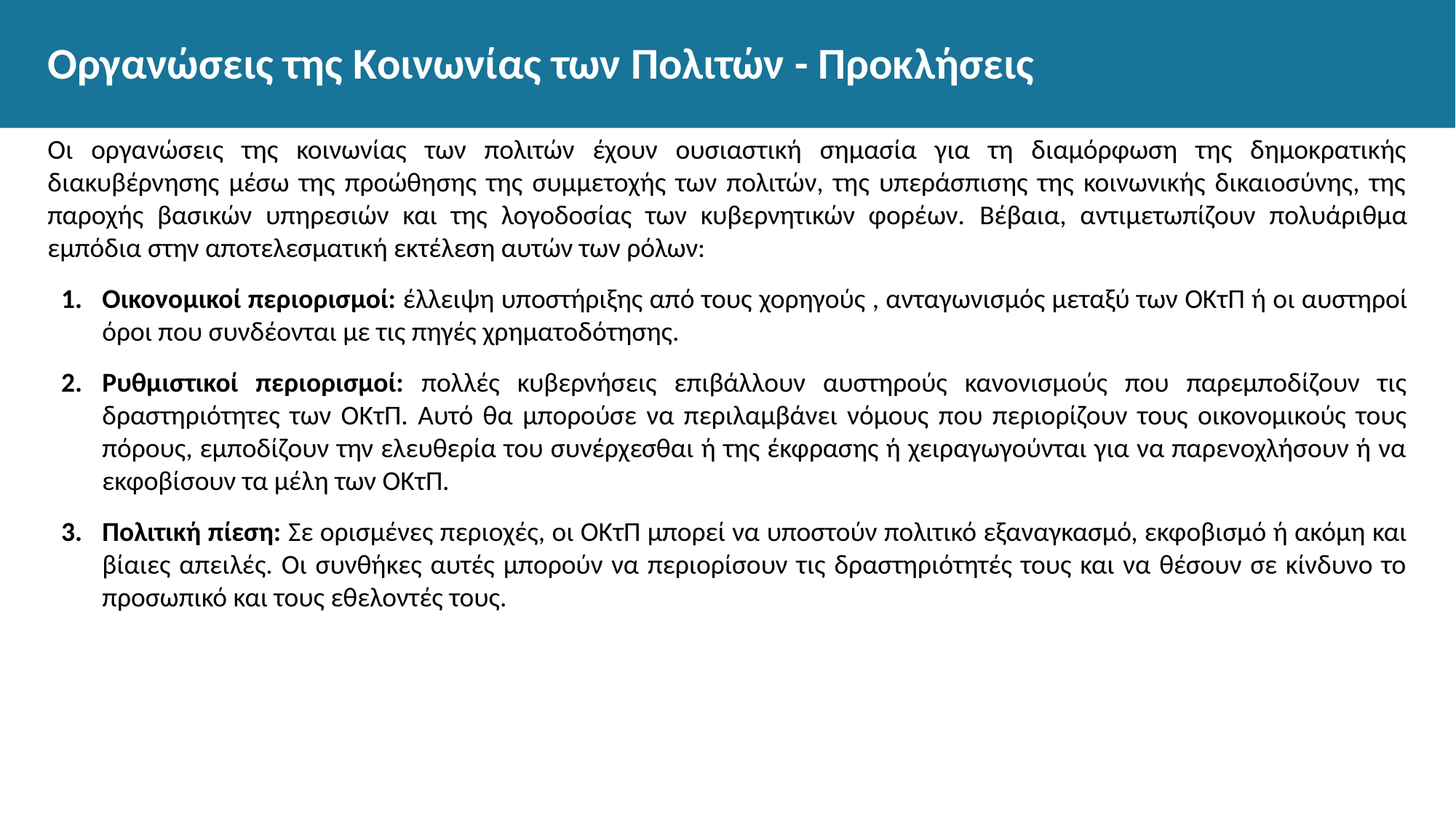

# Οργανώσεις της Κοινωνίας των Πολιτών - Προκλήσεις
Οι οργανώσεις της κοινωνίας των πολιτών έχουν ουσιαστική σημασία για τη διαμόρφωση της δημοκρατικής διακυβέρνησης μέσω της προώθησης της συμμετοχής των πολιτών, της υπεράσπισης της κοινωνικής δικαιοσύνης, της παροχής βασικών υπηρεσιών και της λογοδοσίας των κυβερνητικών φορέων. Βέβαια, αντιμετωπίζουν πολυάριθμα εμπόδια στην αποτελεσματική εκτέλεση αυτών των ρόλων:
Οικονομικοί περιορισμοί: έλλειψη υποστήριξης από τους χορηγούς , ανταγωνισμός μεταξύ των ΟΚτΠ ή οι αυστηροί όροι που συνδέονται με τις πηγές χρηματοδότησης.
Ρυθμιστικοί περιορισμοί: πολλές κυβερνήσεις επιβάλλουν αυστηρούς κανονισμούς που παρεμποδίζουν τις δραστηριότητες των ΟΚτΠ. Αυτό θα μπορούσε να περιλαμβάνει νόμους που περιορίζουν τους οικονομικούς τους πόρους, εμποδίζουν την ελευθερία του συνέρχεσθαι ή της έκφρασης ή χειραγωγούνται για να παρενοχλήσουν ή να εκφοβίσουν τα μέλη των ΟΚτΠ.
Πολιτική πίεση: Σε ορισμένες περιοχές, οι ΟΚτΠ μπορεί να υποστούν πολιτικό εξαναγκασμό, εκφοβισμό ή ακόμη και βίαιες απειλές. Οι συνθήκες αυτές μπορούν να περιορίσουν τις δραστηριότητές τους και να θέσουν σε κίνδυνο το προσωπικό και τους εθελοντές τους.